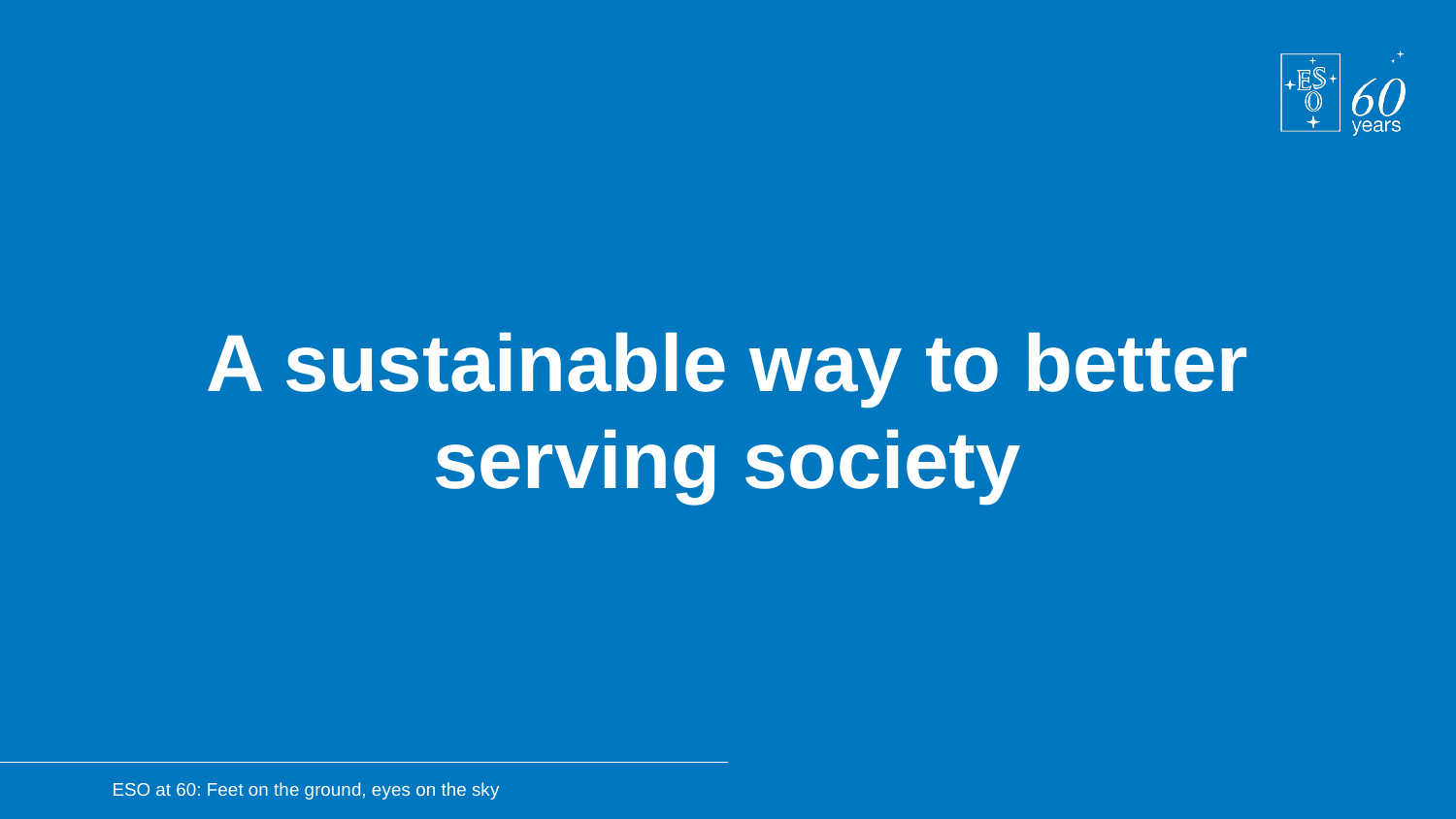

A sustainable way to better serving society
ESO at 60: Feet on the ground, eyes on the sky